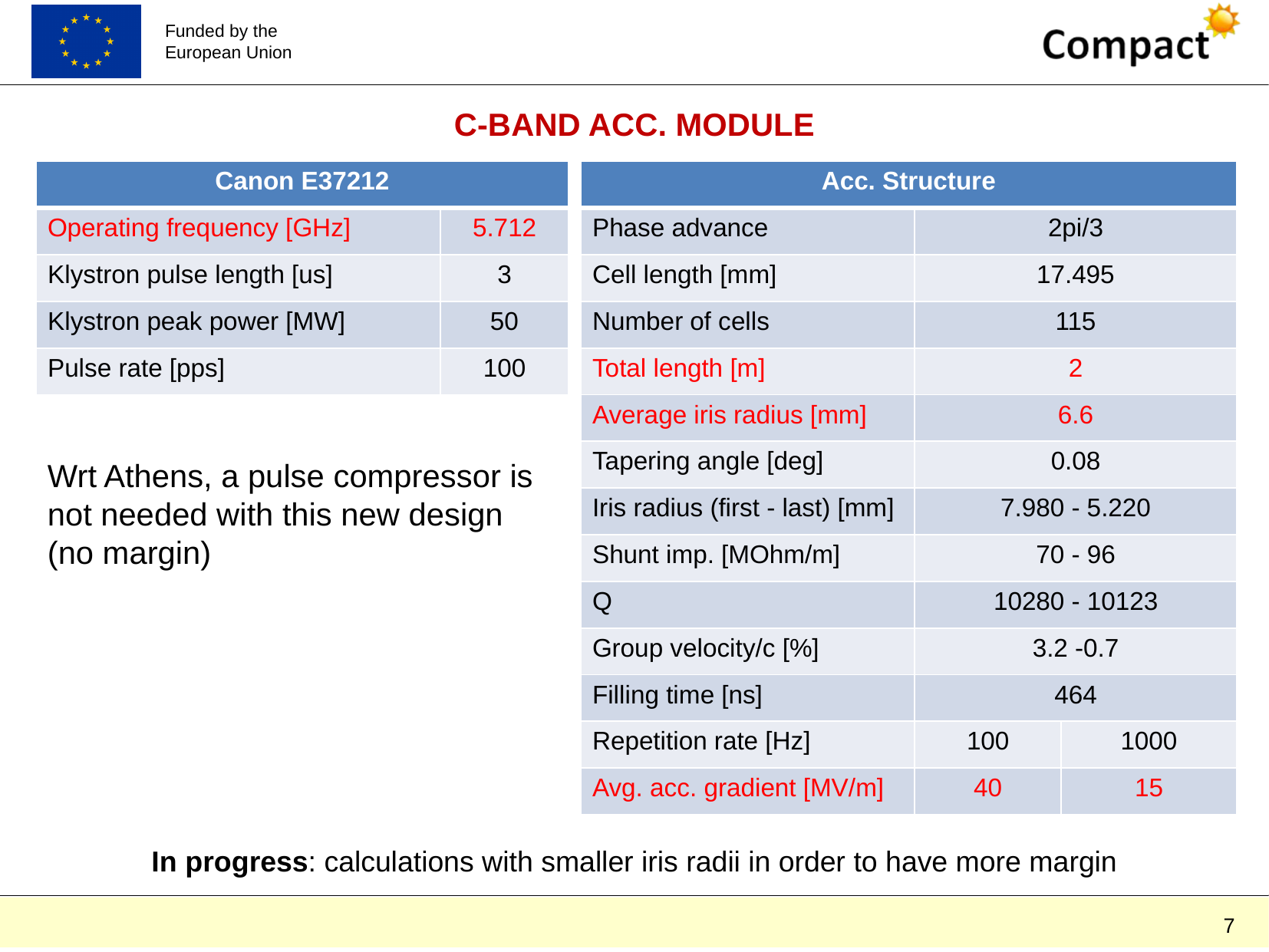

C-Band ACC. module
(@240 MV/m)
(@200 MV/m)
| Canon E37212 |  |
| --- | --- |
| Operating frequency [GHz] | 5.712 |
| Klystron pulse length [us] | 3 |
| Klystron peak power [MW] | 50 |
| Pulse rate [pps] | 100 |
| Acc. Structure |  |  |
| --- | --- | --- |
| Phase advance | 2pi/3 |  |
| Cell length [mm] | 17.495 |  |
| Number of cells | 115 |  |
| Total length [m] | 2 |  |
| Average iris radius [mm] | 6.6 |  |
| Tapering angle [deg] | 0.08 |  |
| Iris radius (first - last) [mm] | 7.980 - 5.220 |  |
| Shunt imp. [MOhm/m] | 70 - 96 |  |
| Q | 10280 - 10123 |  |
| Group velocity/c [%] | 3.2 -0.7 |  |
| Filling time [ns] | 464 |  |
| Repetition rate [Hz] | 100 | 1000 |
| Avg. acc. gradient [MV/m] | 40 | 15 |
Wrt Athens, a pulse compressor is not needed with this new design (no margin)
In progress: calculations with smaller iris radii in order to have more margin
7